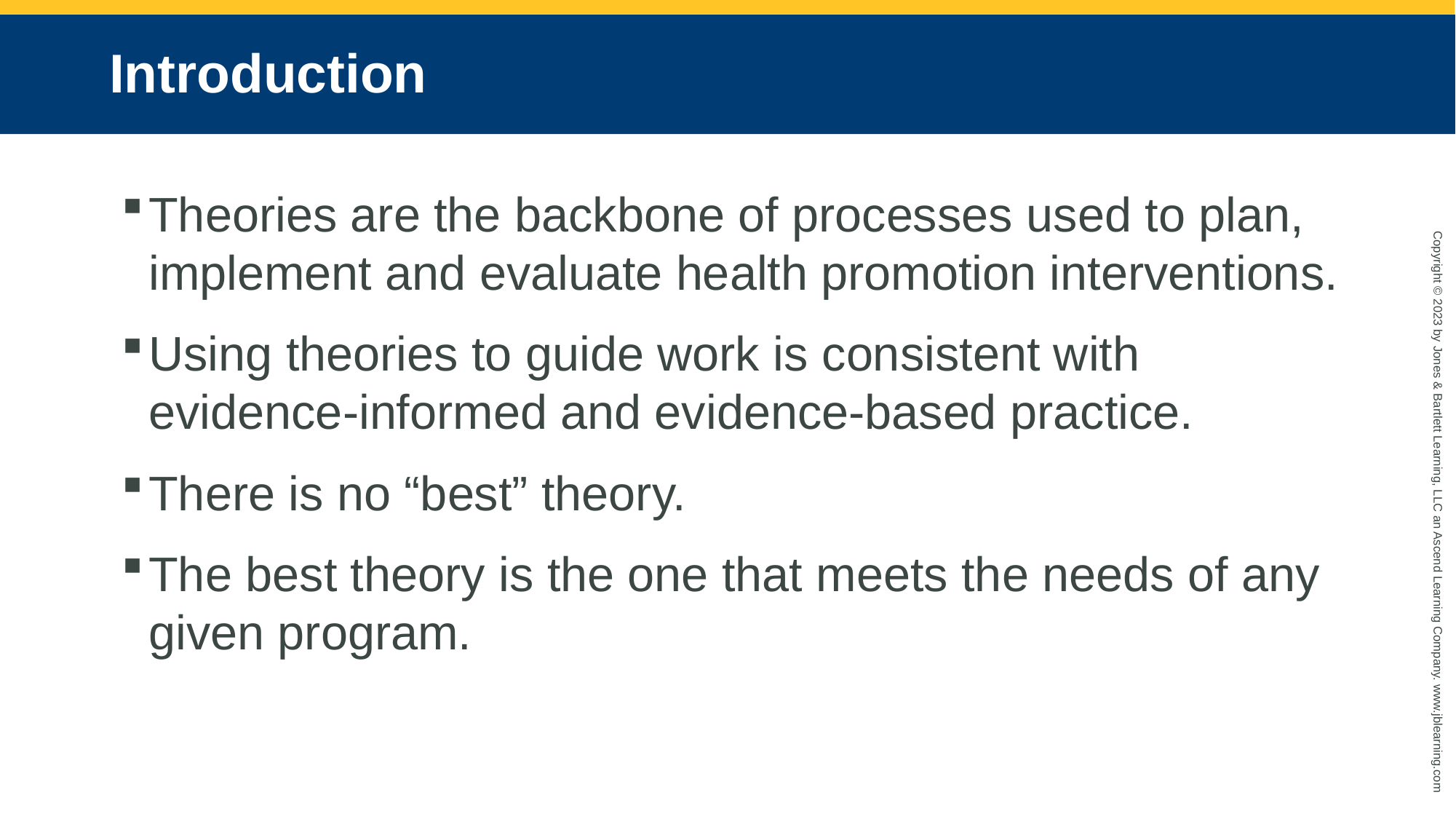

# Introduction
Theories are the backbone of processes used to plan, implement and evaluate health promotion interventions.
Using theories to guide work is consistent with evidence-informed and evidence-based practice.
There is no “best” theory.
The best theory is the one that meets the needs of any given program.